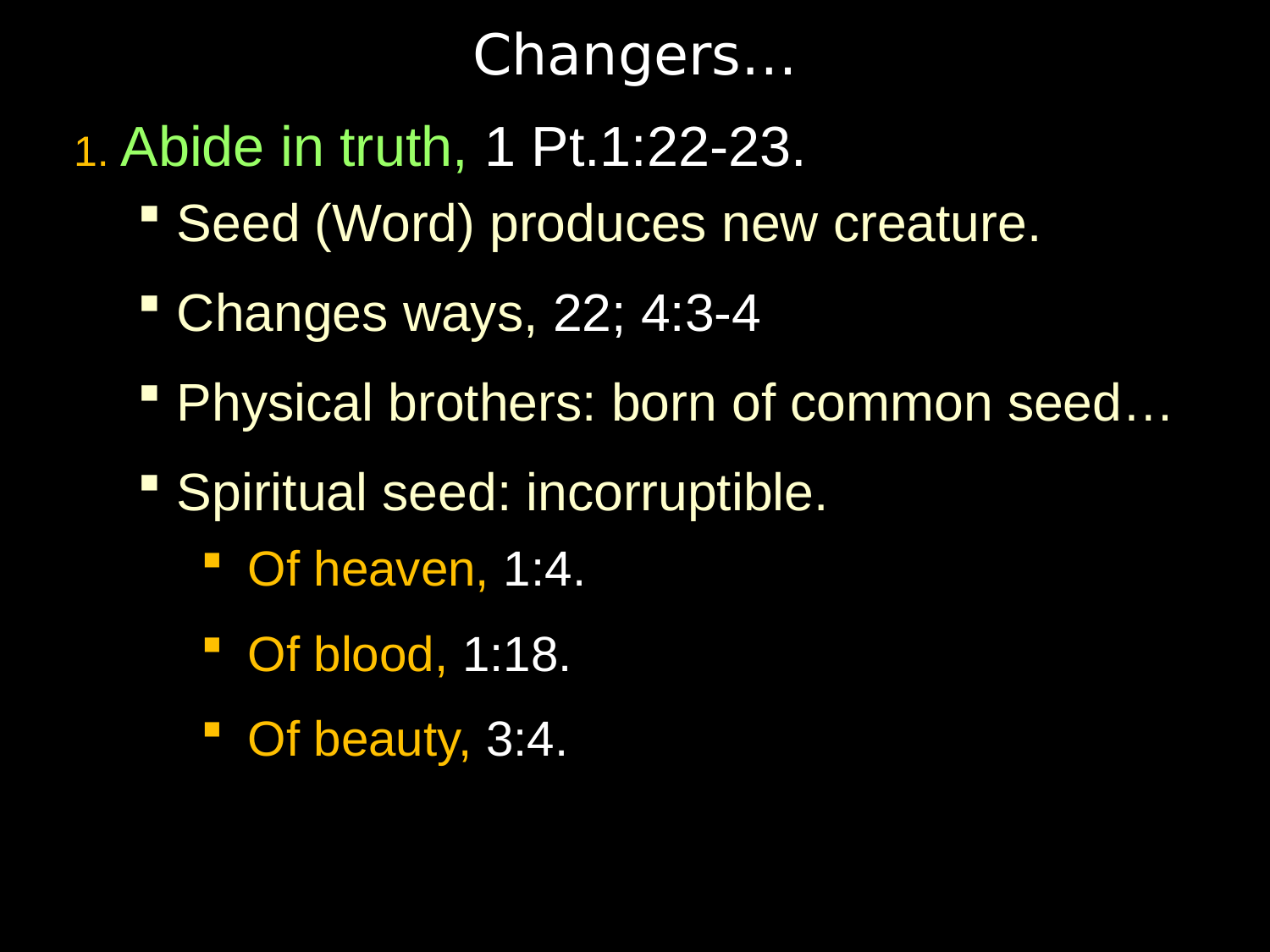

# Changers…
1. Abide in truth, 1 Pt.1:22-23.
Seed (Word) produces new creature.
Changes ways, 22; 4:3-4
Physical brothers: born of common seed…
Spiritual seed: incorruptible.
Of heaven, 1:4.
Of blood, 1:18.
Of beauty, 3:4.